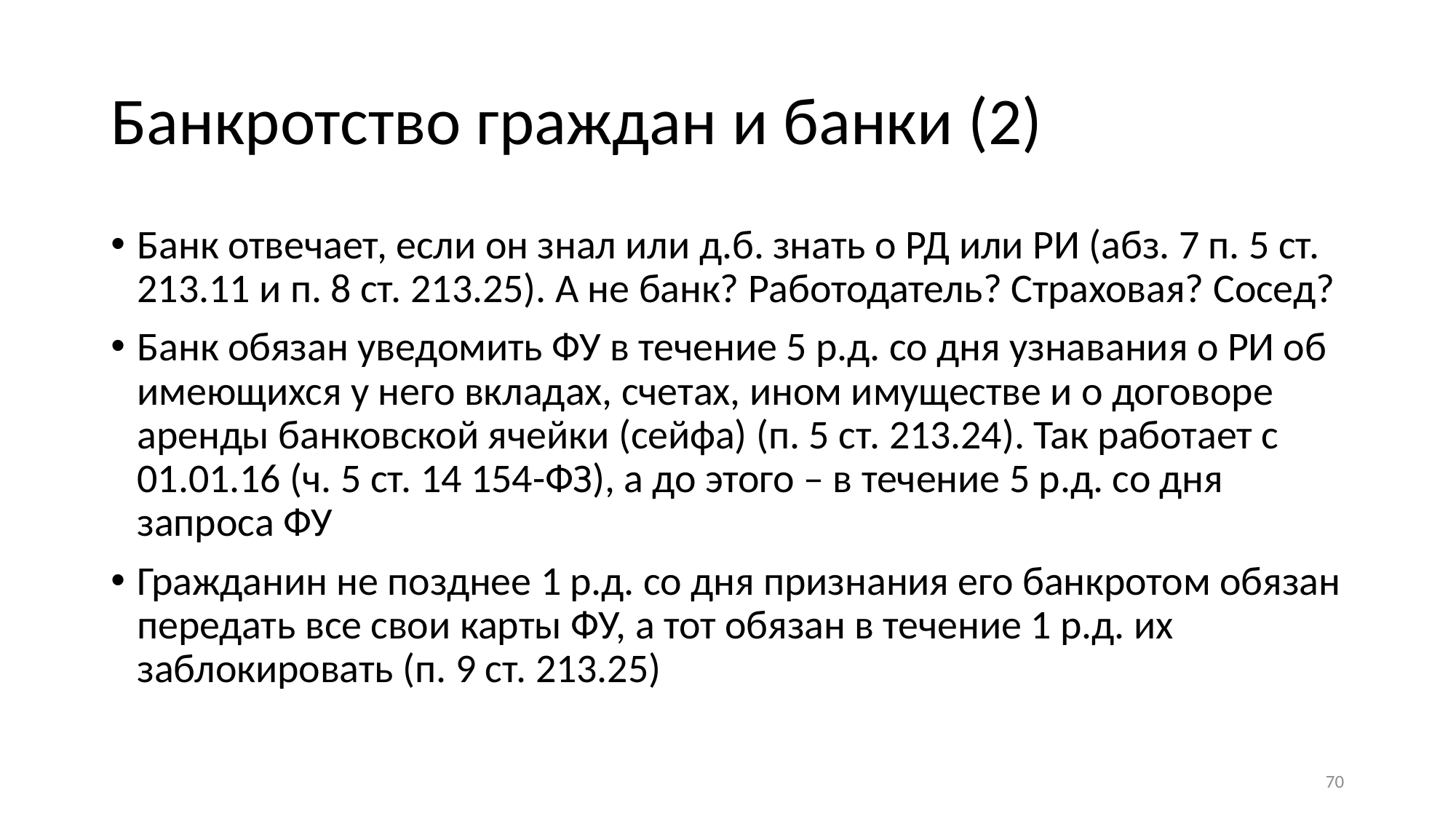

# Банкротство граждан и банки (2)
Банк отвечает, если он знал или д.б. знать о РД или РИ (абз. 7 п. 5 ст. 213.11 и п. 8 ст. 213.25). А не банк? Работодатель? Страховая? Сосед?
Банк обязан уведомить ФУ в течение 5 р.д. со дня узнавания о РИ об имеющихся у него вкладах, счетах, ином имуществе и о договоре аренды банковской ячейки (сейфа) (п. 5 ст. 213.24). Так работает с 01.01.16 (ч. 5 ст. 14 154-ФЗ), а до этого – в течение 5 р.д. со дня запроса ФУ
Гражданин не позднее 1 р.д. со дня признания его банкротом обязан передать все свои карты ФУ, а тот обязан в течение 1 р.д. их заблокировать (п. 9 ст. 213.25)
70